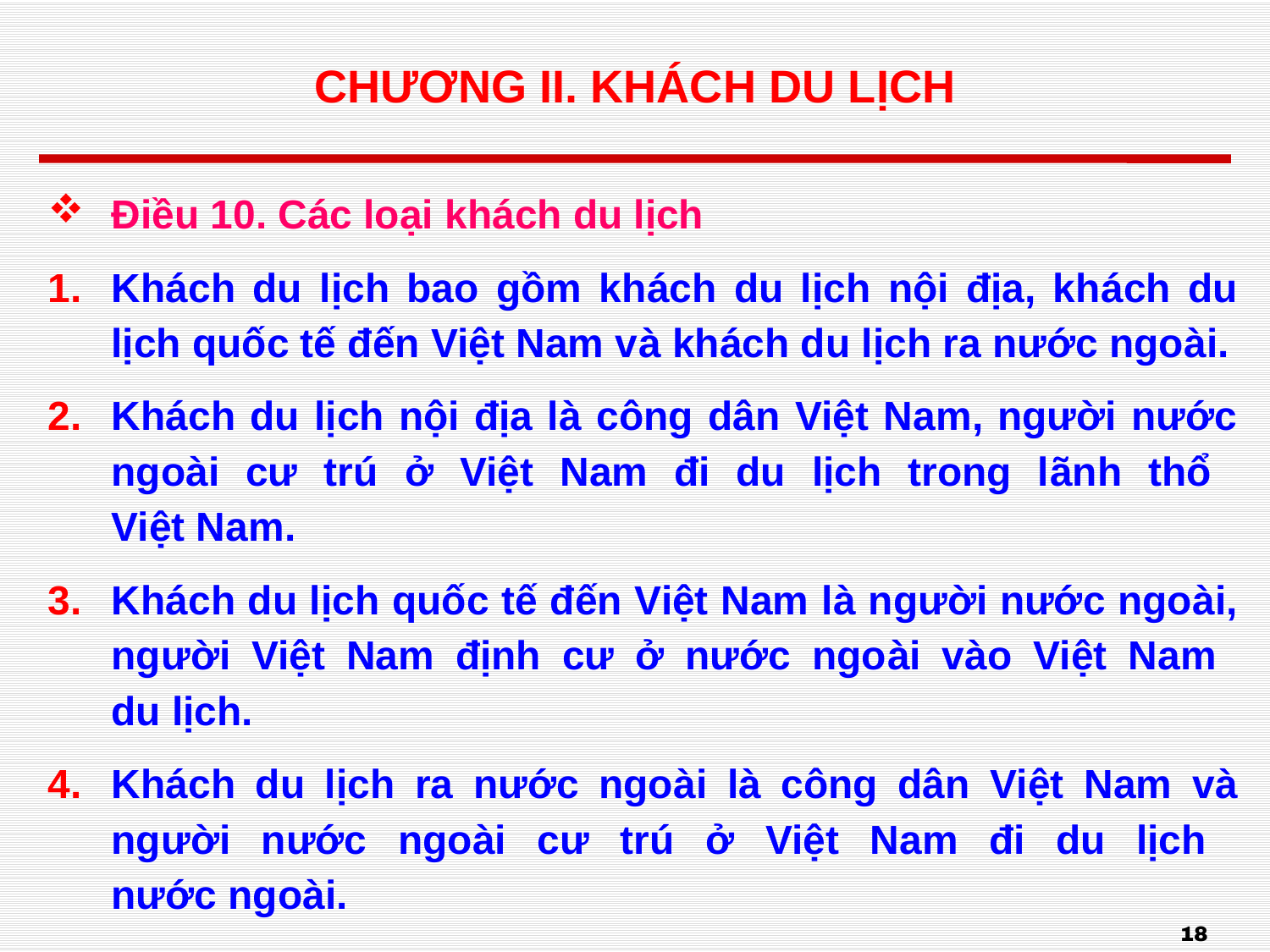

# CHƯƠNG II. KHÁCH DU LỊCH
Điều 10. Các loại khách du lịch
Khách du lịch bao gồm khách du lịch nội địa, khách du lịch quốc tế đến Việt Nam và khách du lịch ra nước ngoài.
Khách du lịch nội địa là công dân Việt Nam, người nước ngoài cư trú ở Việt Nam đi du lịch trong lãnh thổ
Việt Nam.
Khách du lịch quốc tế đến Việt Nam là người nước ngoài, người Việt Nam định cư ở nước ngoài vào Việt Nam
du lịch.
Khách du lịch ra nước ngoài là công dân Việt Nam và người nước ngoài cư trú ở Việt Nam đi du lịch
nước ngoài.